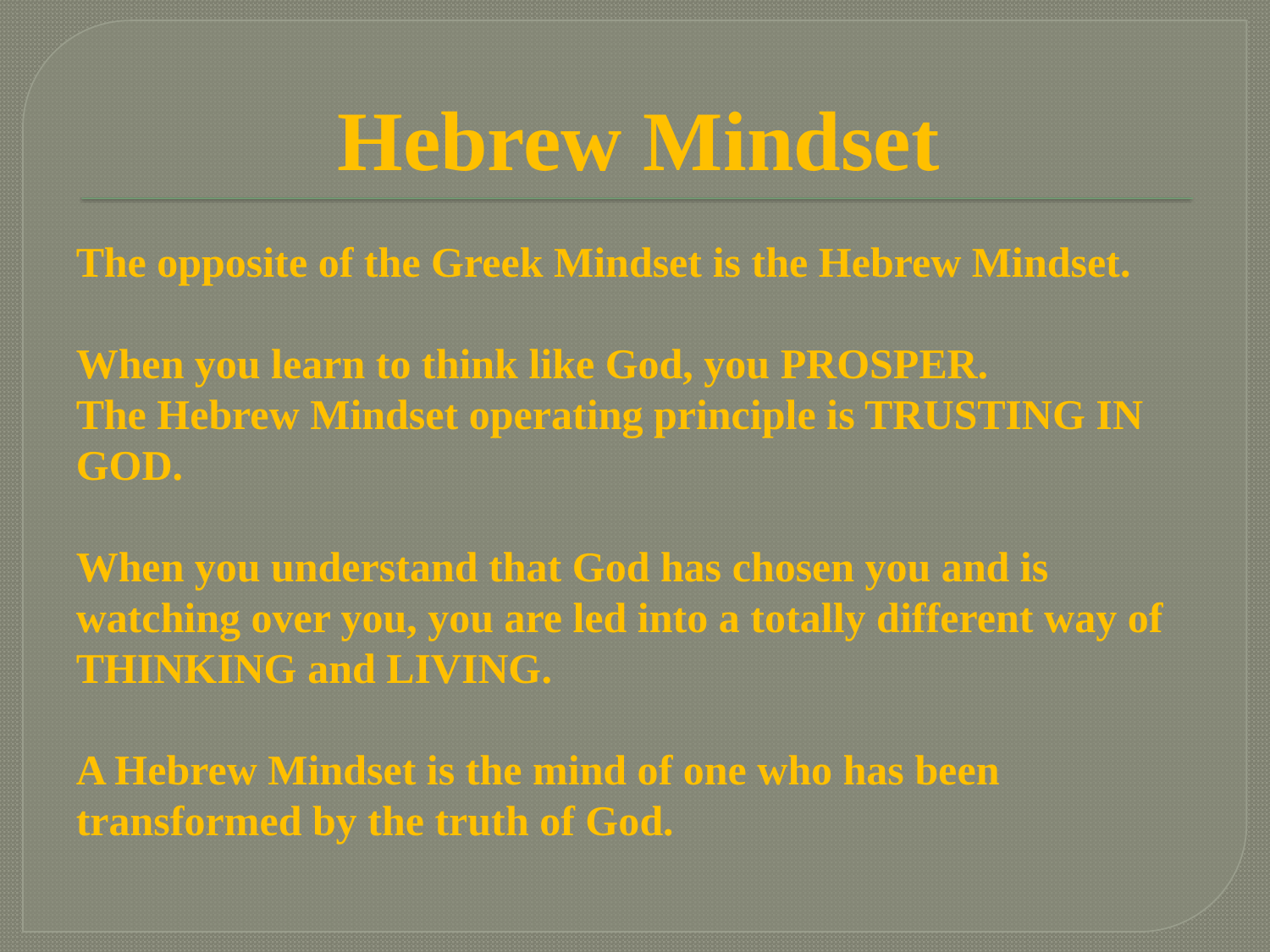

# Hebrew Mindset
The opposite of the Greek Mindset is the Hebrew Mindset.

When you learn to think like God, you PROSPER.
The Hebrew Mindset operating principle is TRUSTING IN GOD.

When you understand that God has chosen you and is watching over you, you are led into a totally different way of THINKING and LIVING.

A Hebrew Mindset is the mind of one who has been transformed by the truth of God.